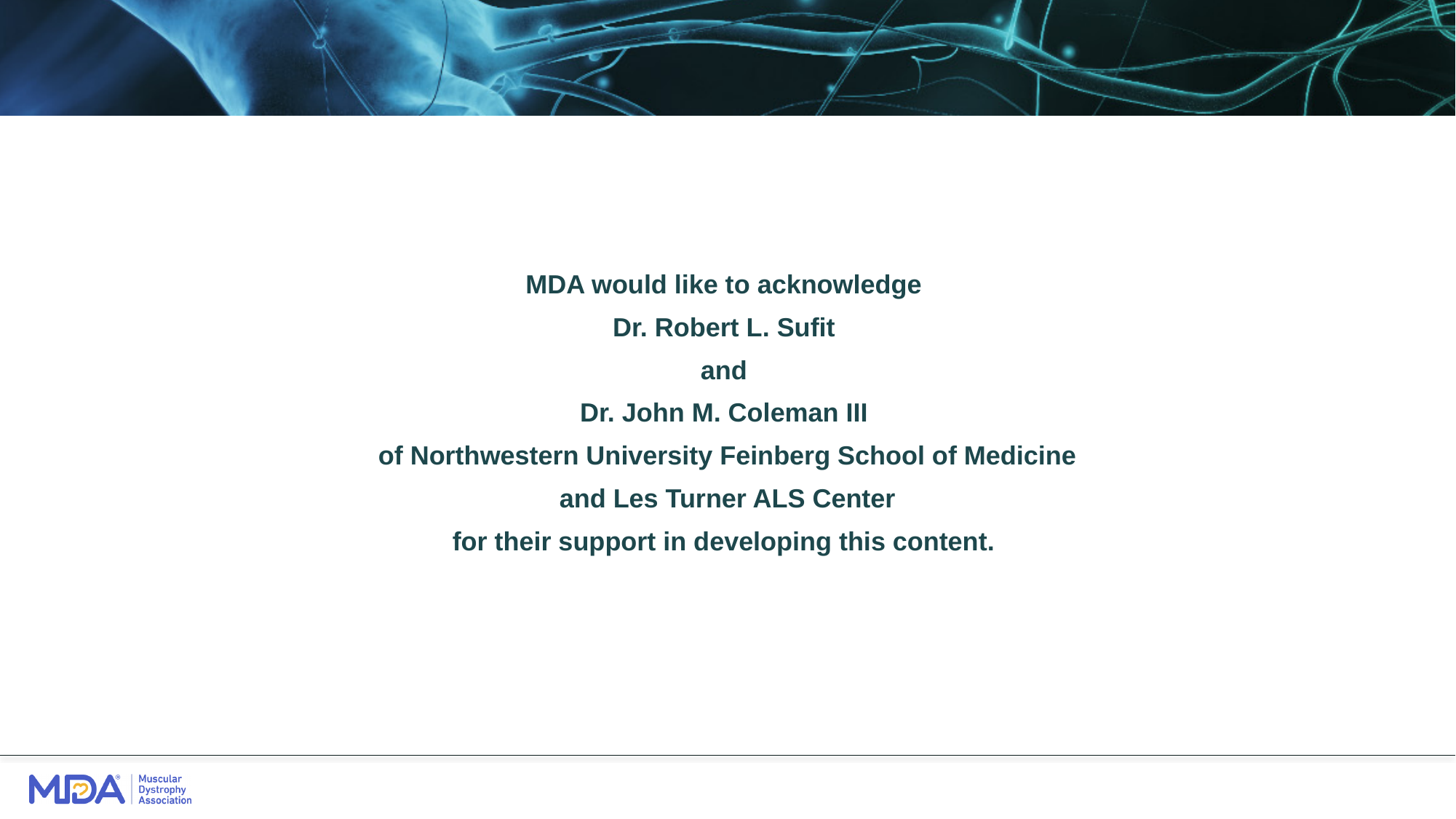

MDA would like to acknowledge
Dr. Robert L. Sufit
and
Dr. John M. Coleman III
of Northwestern University Feinberg School of Medicine
and Les Turner ALS Center
for their support in developing this content.